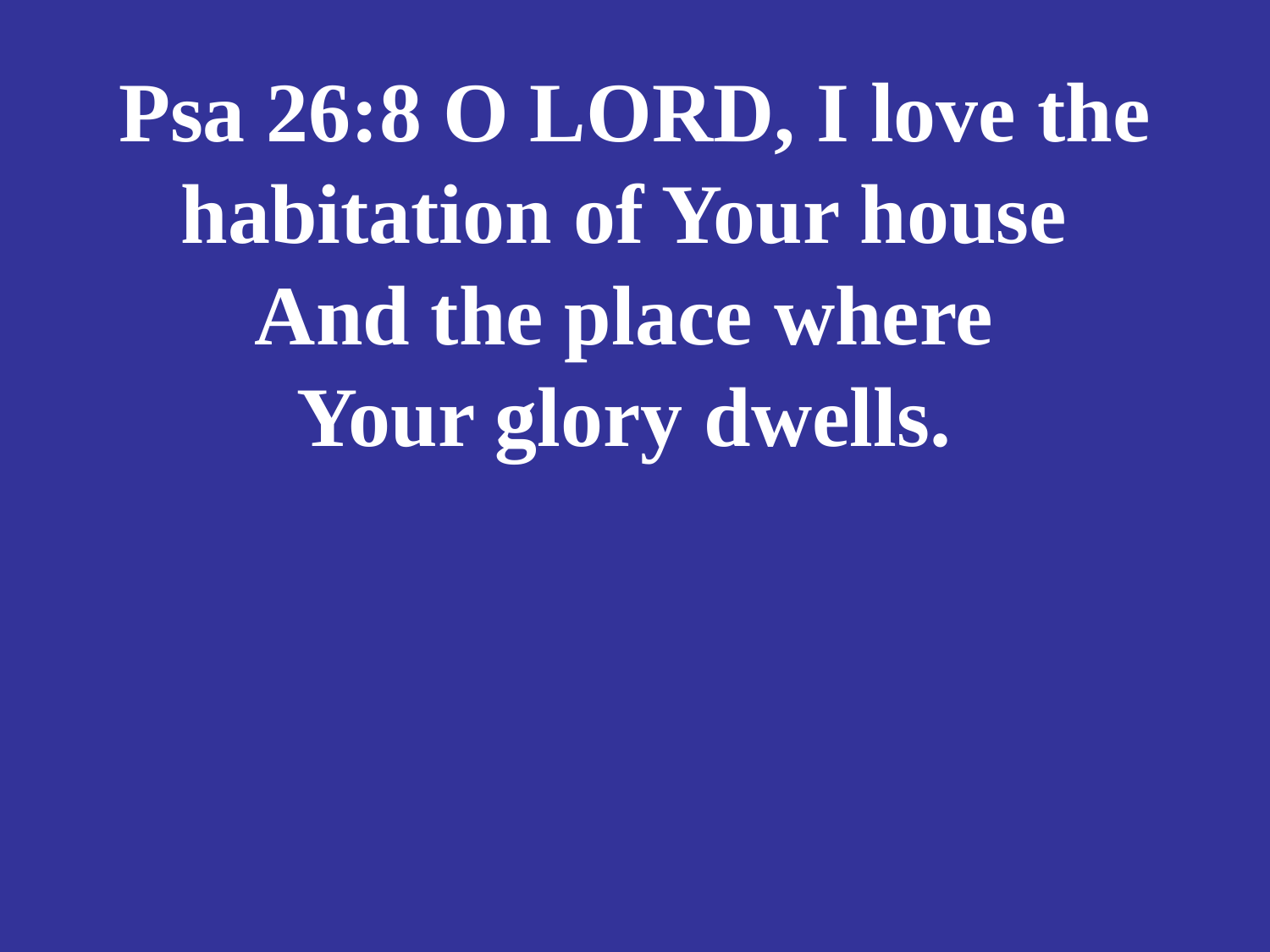

# Psa 26:8 O LORD, I love the habitation of Your house And the place where Your glory dwells.